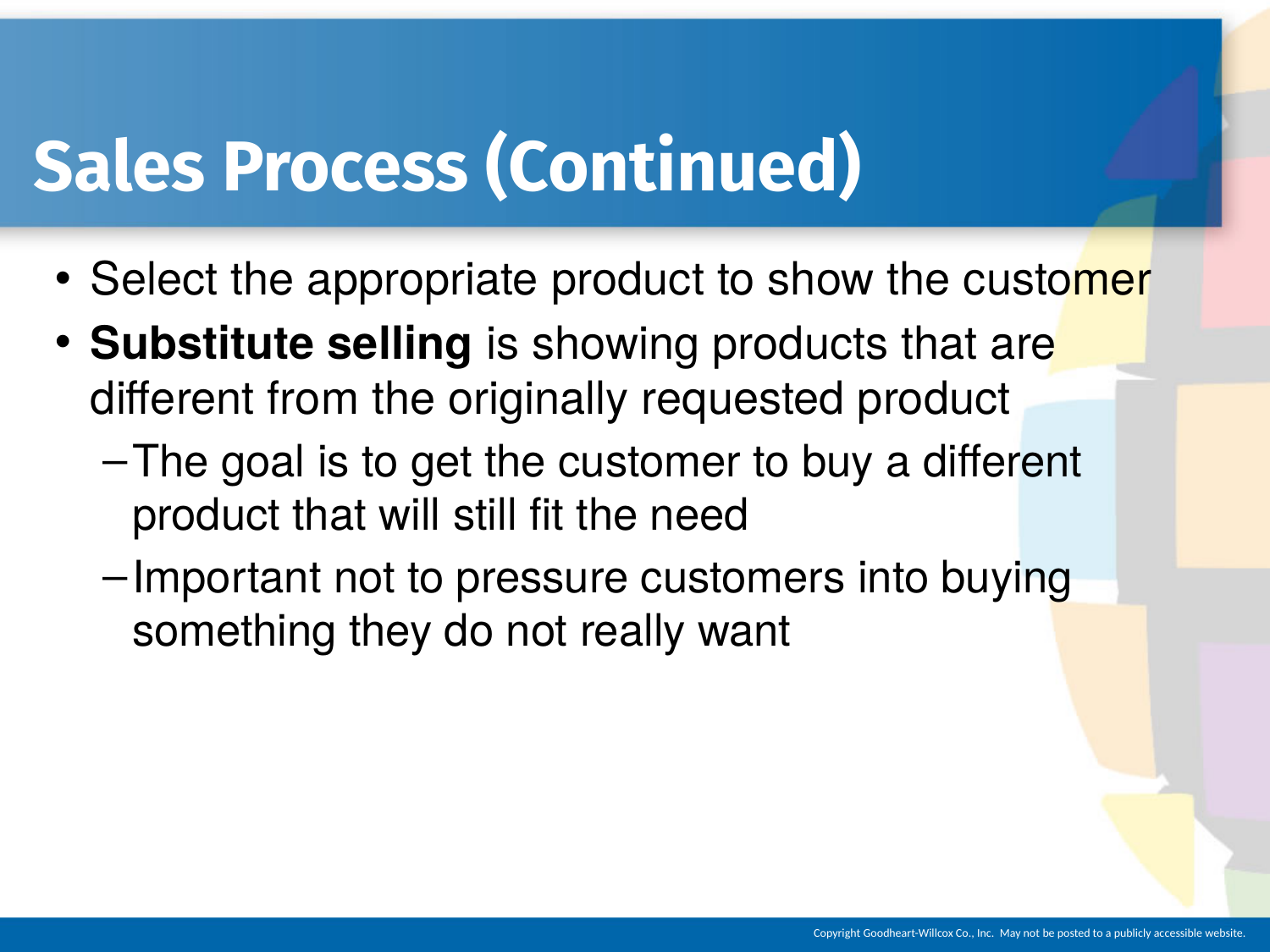

# Sales Process (Continued)
Select the appropriate product to show the customer
Substitute selling is showing products that are different from the originally requested product
The goal is to get the customer to buy a different product that will still fit the need
Important not to pressure customers into buying something they do not really want